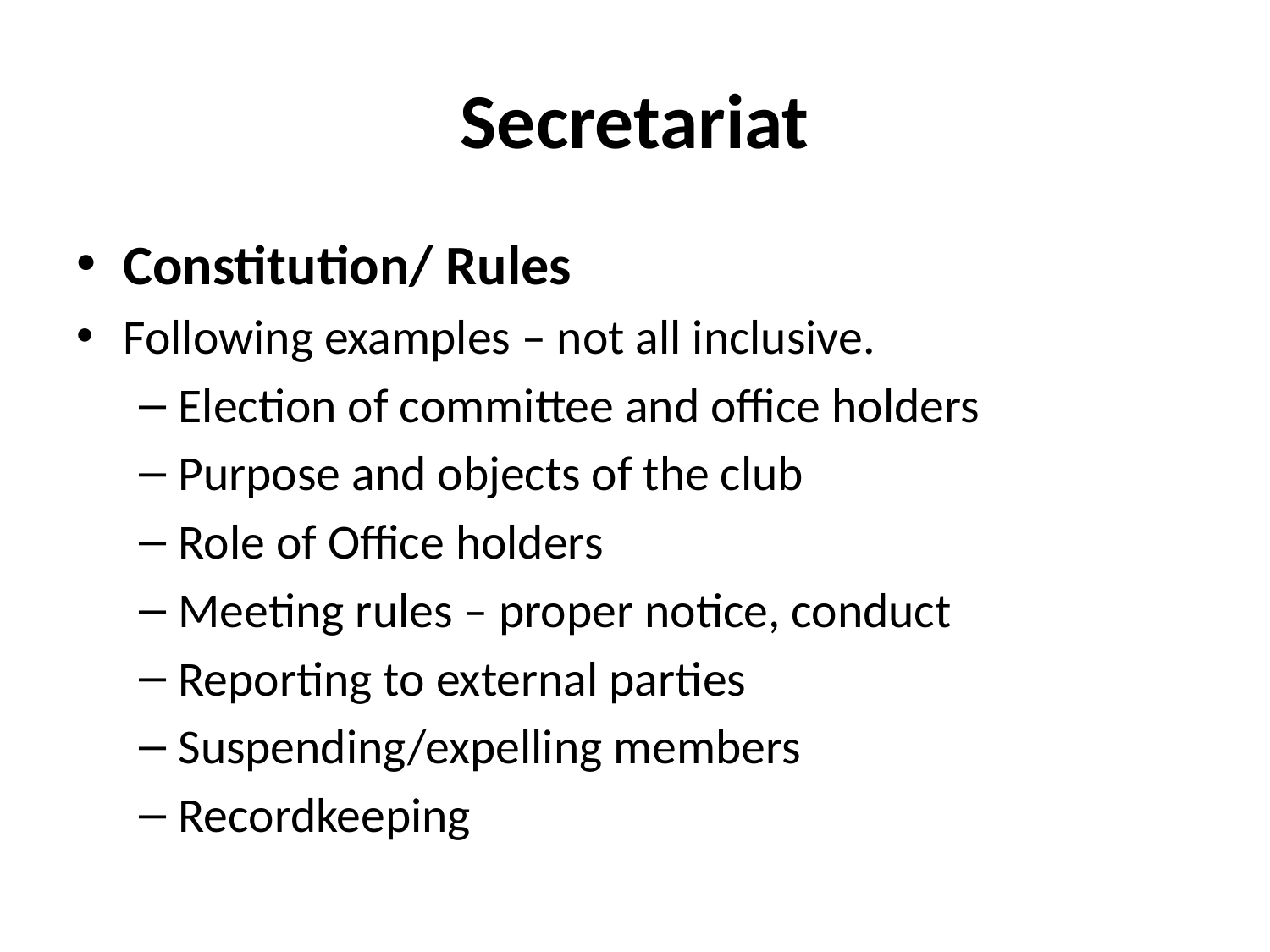

# Secretariat
Constitution/ Rules
Following examples – not all inclusive.
Election of committee and office holders
Purpose and objects of the club
Role of Office holders
Meeting rules – proper notice, conduct
Reporting to external parties
Suspending/expelling members
Recordkeeping